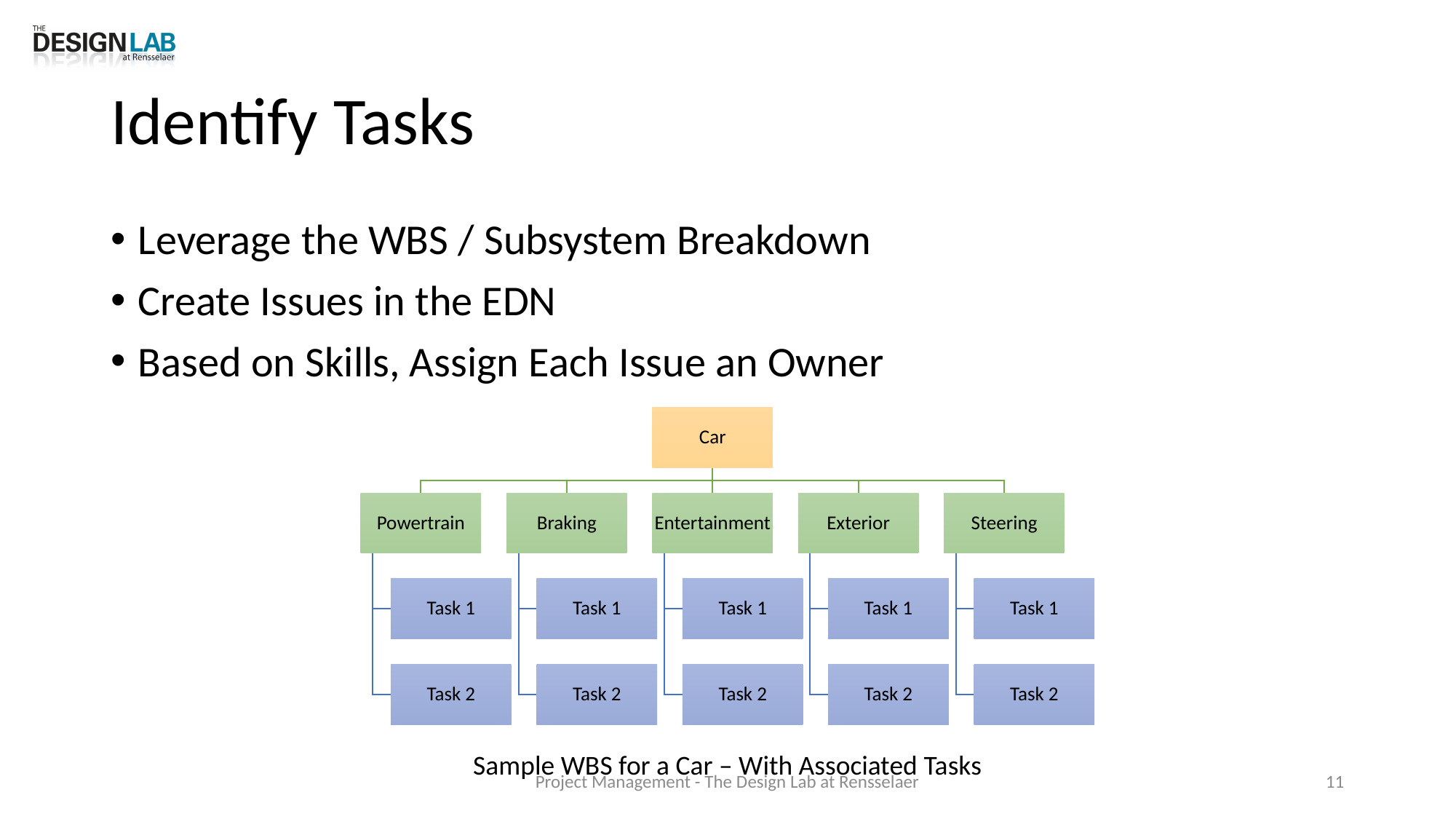

# Identify Tasks
Leverage the WBS / Subsystem Breakdown
Create Issues in the EDN
Based on Skills, Assign Each Issue an Owner
Car
Powertrain
Task 1
Task 2
Braking
Task 1
Task 2
Entertainment
Task 1
Task 2
Exterior
Task 1
Task 2
Steering
Task 1
Task 2
Sample WBS for a Car – With Associated Tasks
Project Management - The Design Lab at Rensselaer
11